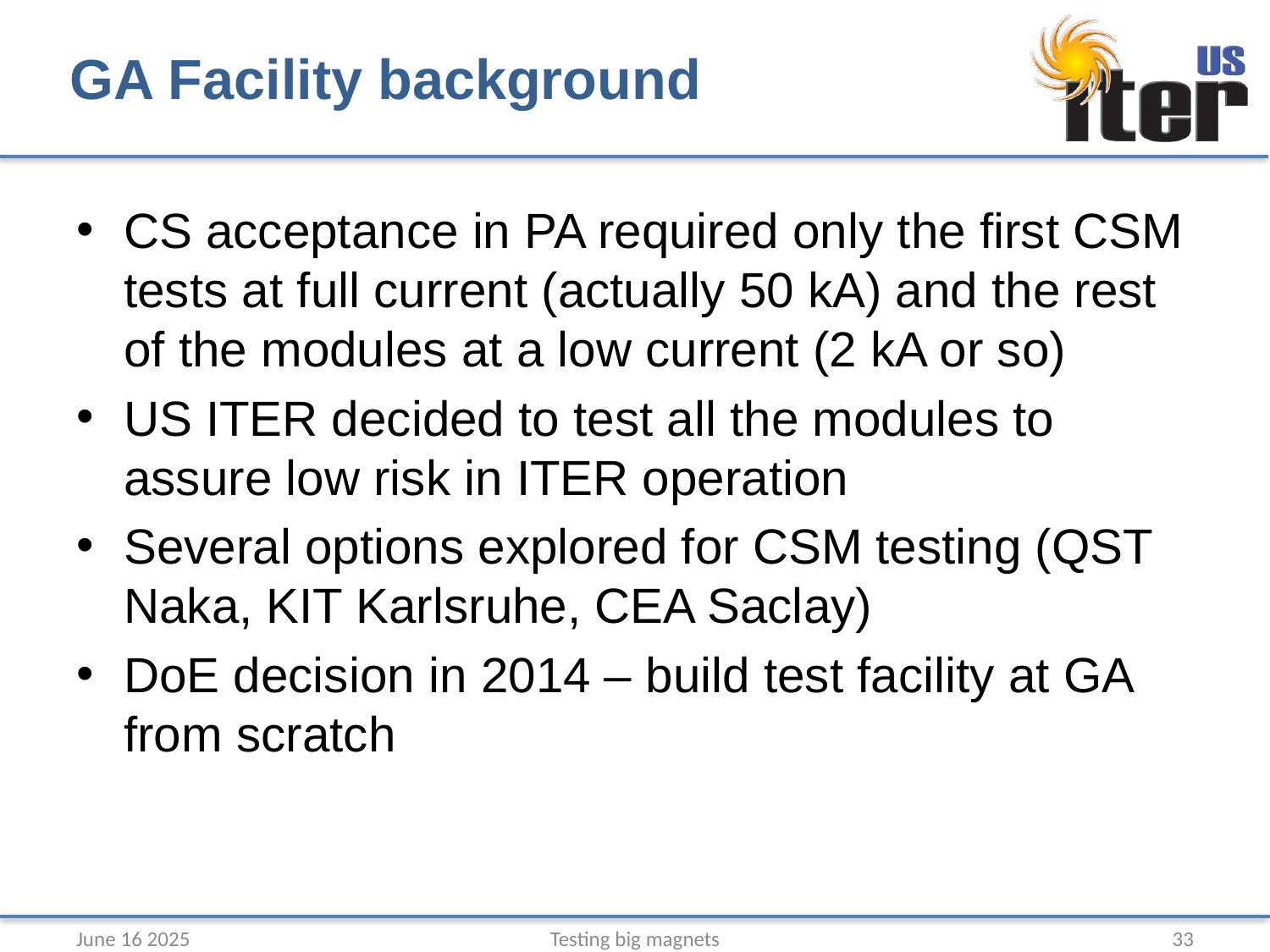

# GA Facility background
CS acceptance in PA required only the first CSM tests at full current (actually 50 kA) and the rest of the modules at a low current (2 kA or so)
US ITER decided to test all the modules to assure low risk in ITER operation
Several options explored for CSM testing (QST Naka, KIT Karlsruhe, CEA Saclay)
DoE decision in 2014 – build test facility at GA from scratch

June 16 2025
Testing big magnets
33